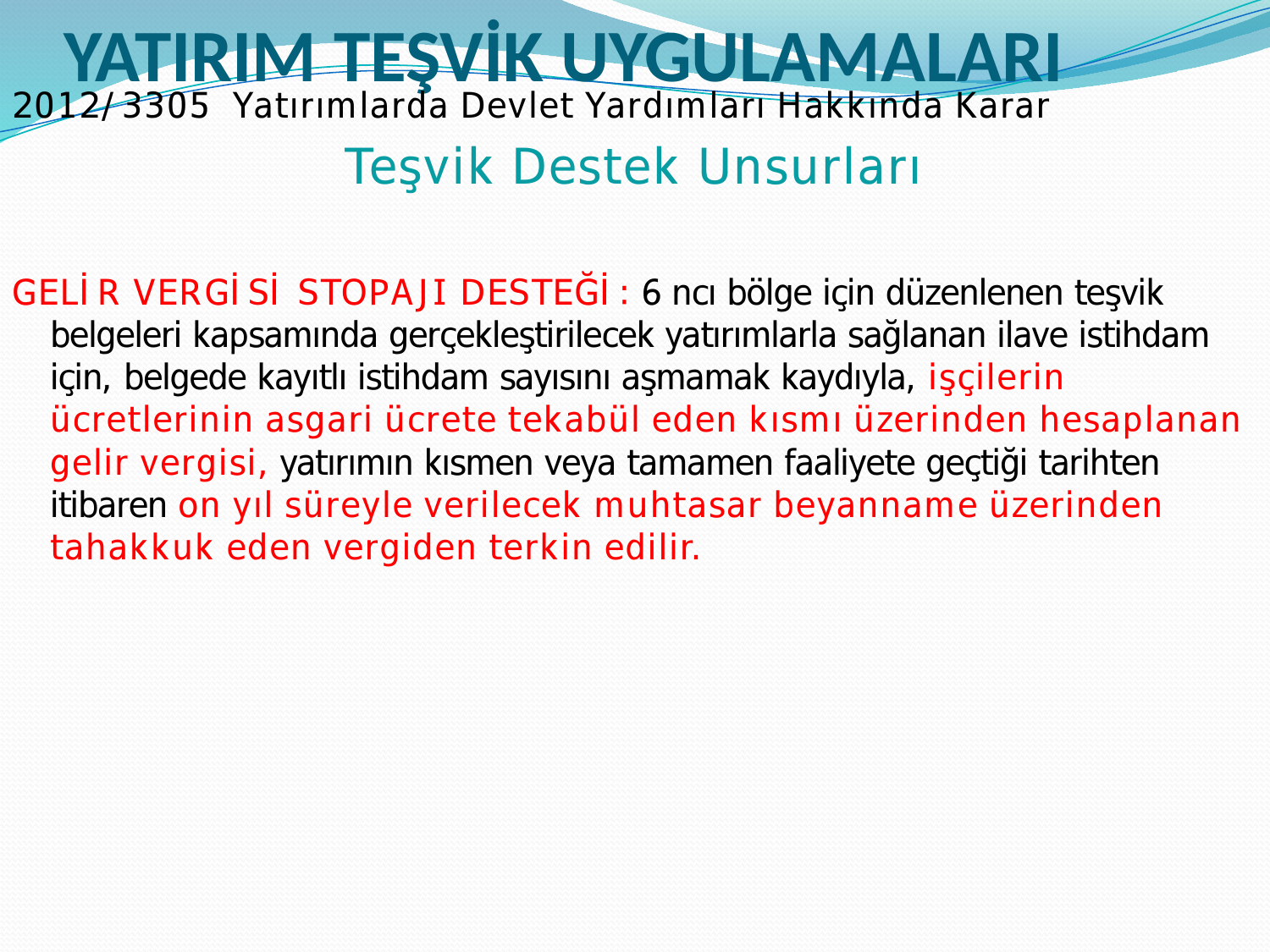

# YATIRIM TEŞVİK UYGULAMALARI
2012/3305  Yatırımlarda Devlet Yardımları Hakkında Karar
Teşvik Destek Unsurları

GELİR VERGİSİ STOPAJI DESTEĞİ: 6 ncı bölge için düzenlenen teşvik belgeleri kapsamında gerçekleştirilecek yatırımlarla sağlanan ilave istihdam için, belgede kayıtlı istihdam sayısını aşmamak kaydıyla, işçilerin ücretlerinin asgari ücrete tekabül eden kısmı üzerinden hesaplanan gelir vergisi, yatırımın kısmen veya tamamen faaliyete geçtiği tarihten itibaren on yıl süreyle verilecek muhtasar beyanname üzerinden tahakkuk eden vergiden terkin edilir.